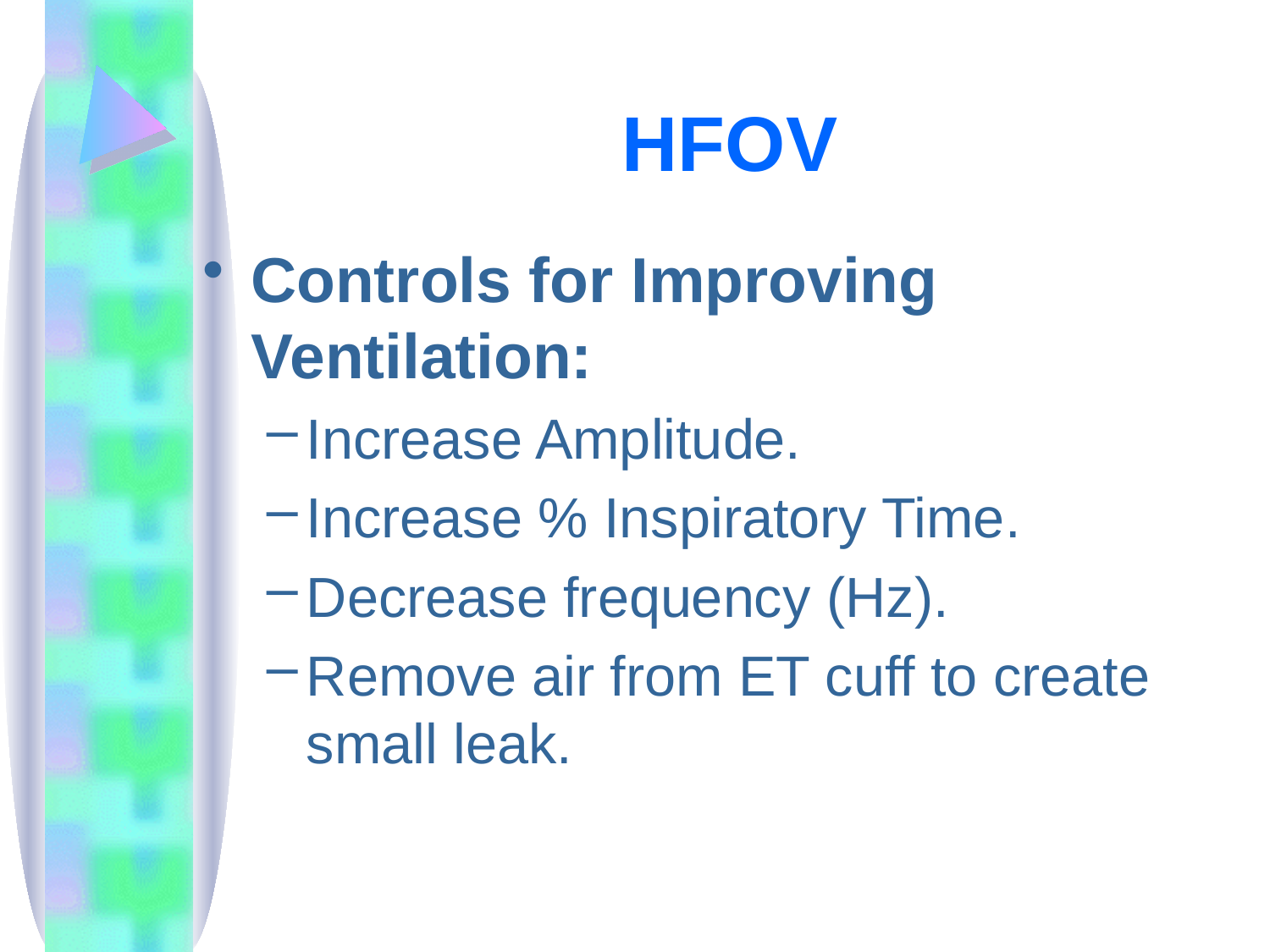

# HFOV
Controls for Improving Ventilation:
Increase Amplitude.
Increase % Inspiratory Time.
Decrease frequency (Hz).
Remove air from ET cuff to create small leak.